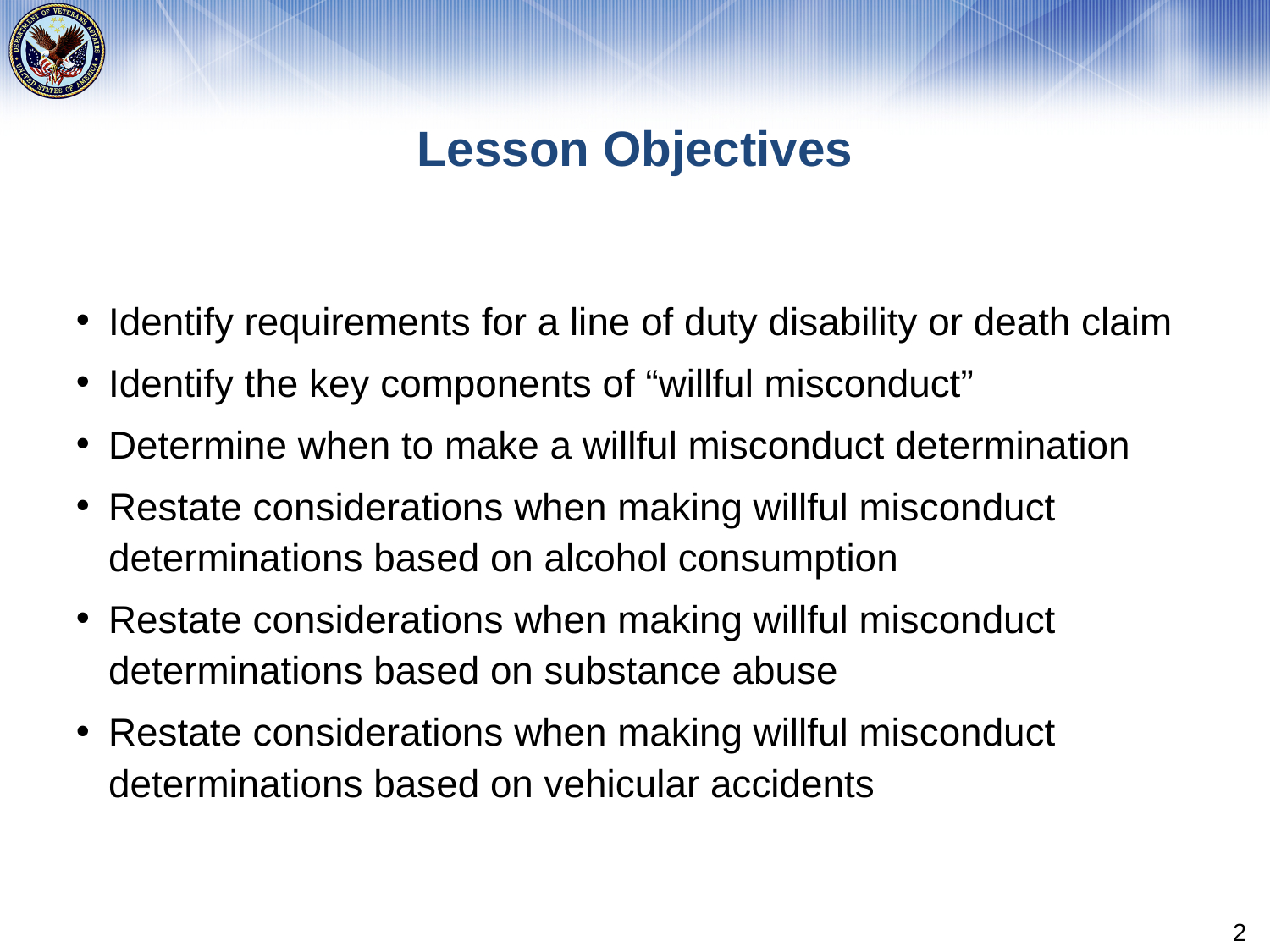

# Lesson Objectives
Identify requirements for a line of duty disability or death claim
Identify the key components of “willful misconduct”
Determine when to make a willful misconduct determination
Restate considerations when making willful misconduct determinations based on alcohol consumption
Restate considerations when making willful misconduct determinations based on substance abuse
Restate considerations when making willful misconduct determinations based on vehicular accidents

2